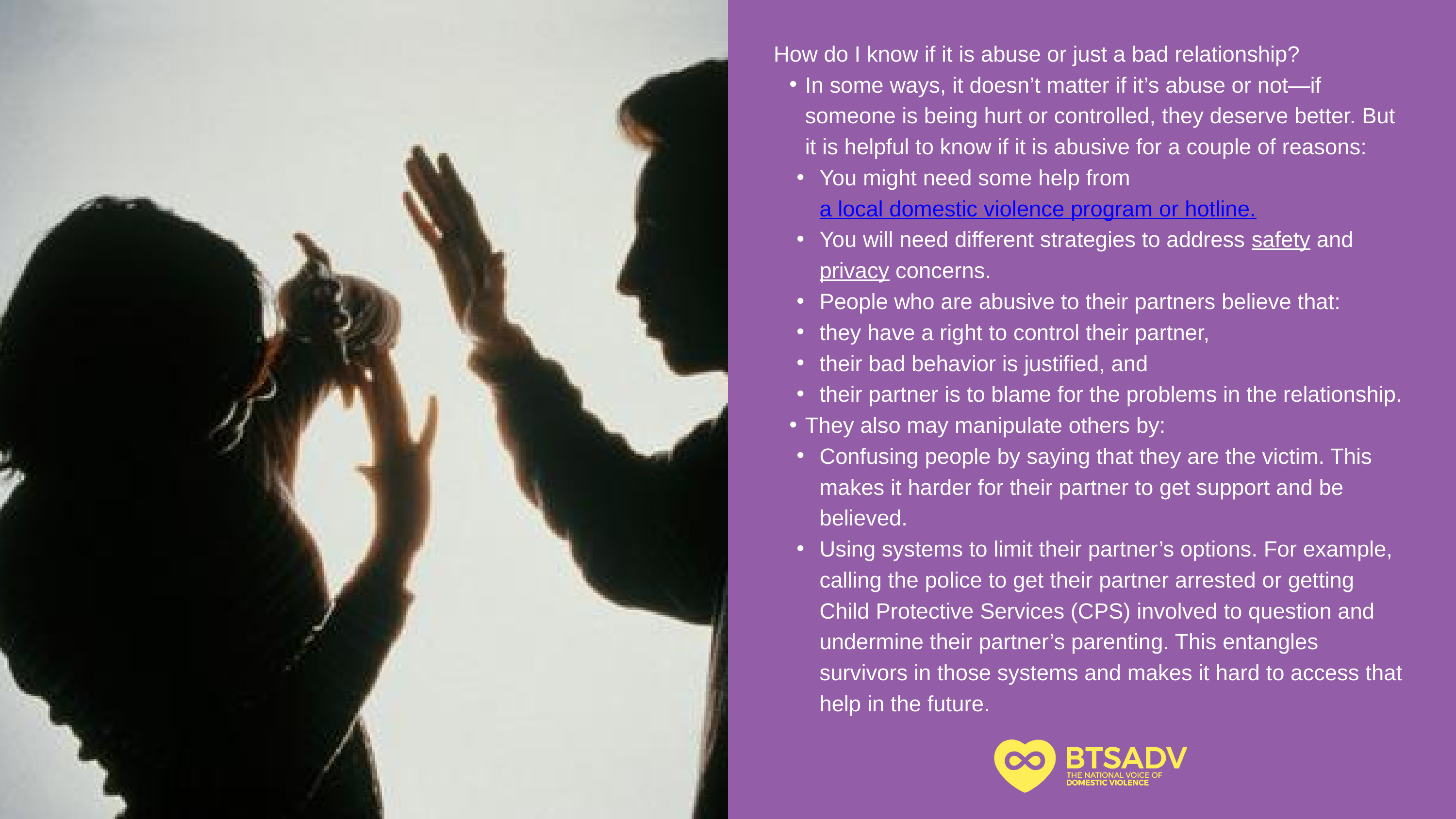

How do I know if it is abuse or just a bad relationship?
In some ways, it doesn’t matter if it’s abuse or not—if someone is being hurt or controlled, they deserve better. But it is helpful to know if it is abusive for a couple of reasons:
You might need some help from a local domestic violence program or hotline.
You will need different strategies to address safety and privacy concerns.
People who are abusive to their partners believe that:
they have a right to control their partner,
their bad behavior is justified, and
their partner is to blame for the problems in the relationship.
They also may manipulate others by:
Confusing people by saying that they are the victim. This makes it harder for their partner to get support and be believed.
Using systems to limit their partner’s options. For example, calling the police to get their partner arrested or getting Child Protective Services (CPS) involved to question and undermine their partner’s parenting. This entangles survivors in those systems and makes it hard to access that help in the future.